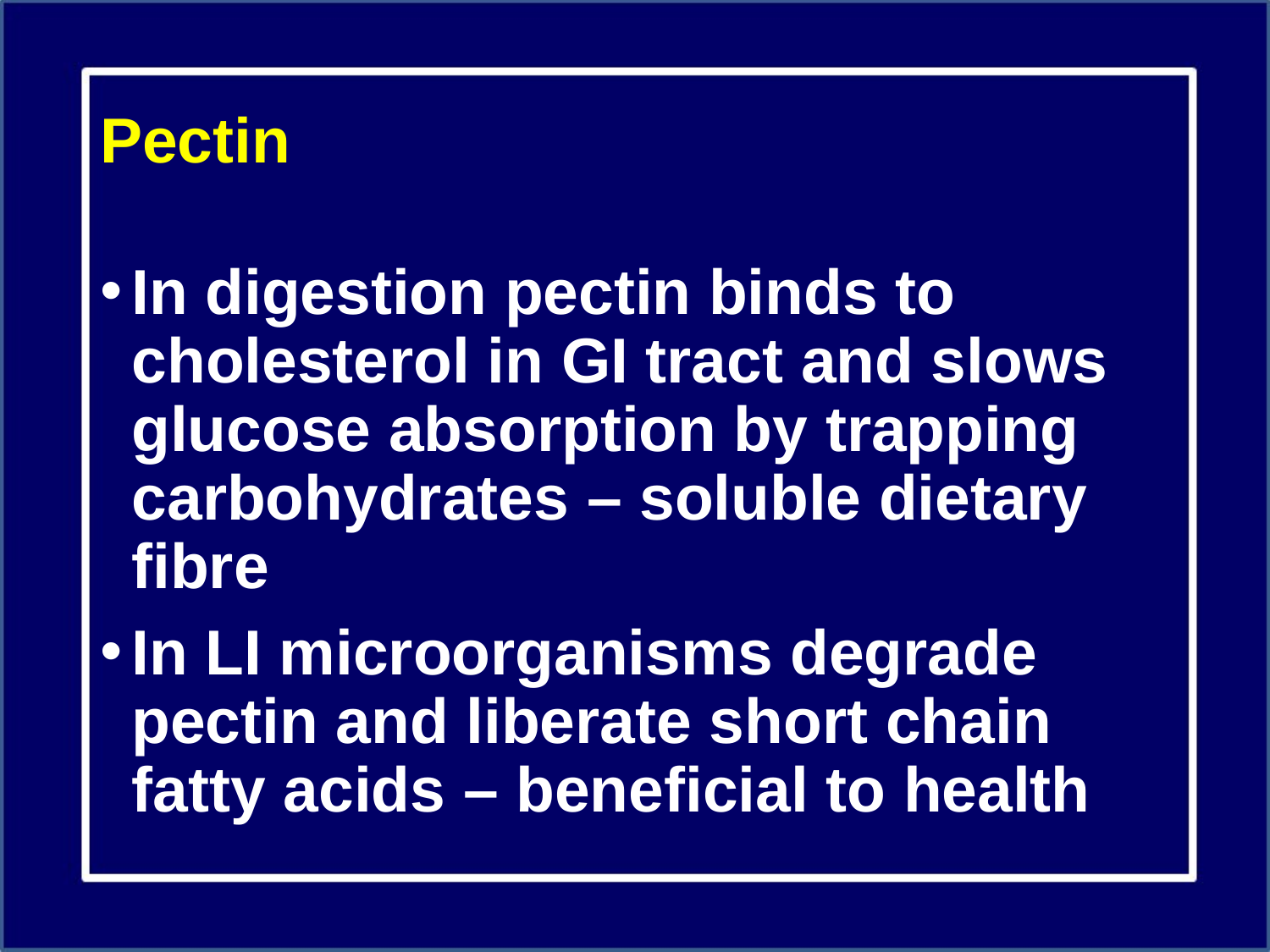

# Pectin
In digestion pectin binds to cholesterol in GI tract and slows glucose absorption by trapping carbohydrates – soluble dietary fibre
In LI microorganisms degrade pectin and liberate short chain fatty acids – beneficial to health